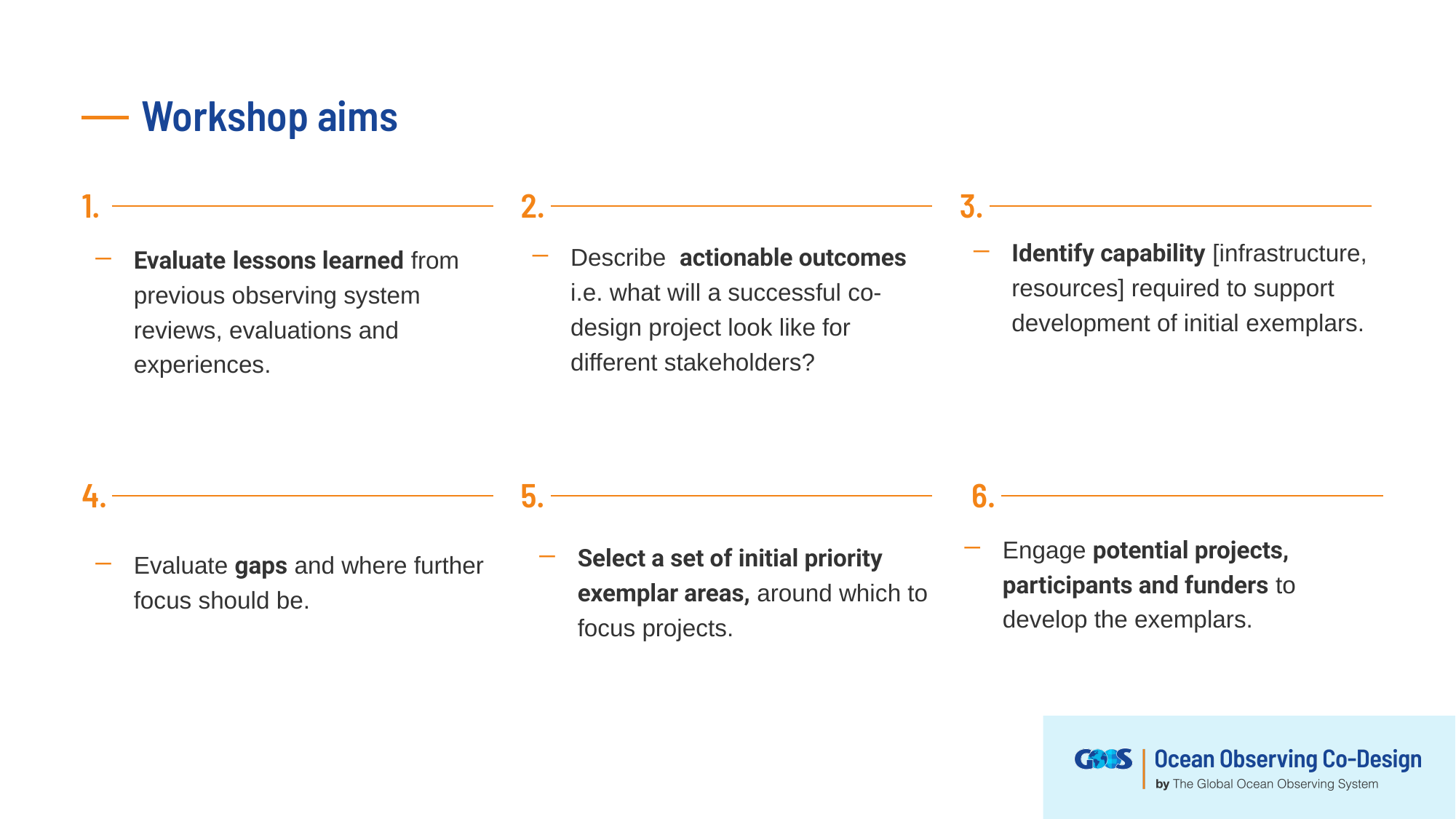

# Workshop aims
1.
2.
3.
Identify capability [infrastructure, resources] required to support development of initial exemplars.
Describe  actionable outcomes i.e. what will a successful co-design project look like for different stakeholders?
Evaluate lessons learned from previous observing system reviews, evaluations and experiences.

4.
5.
6.
Engage potential projects, participants and funders to develop the exemplars.
Select a set of initial priority exemplar areas, around which to focus projects.

Evaluate gaps and where further focus should be.